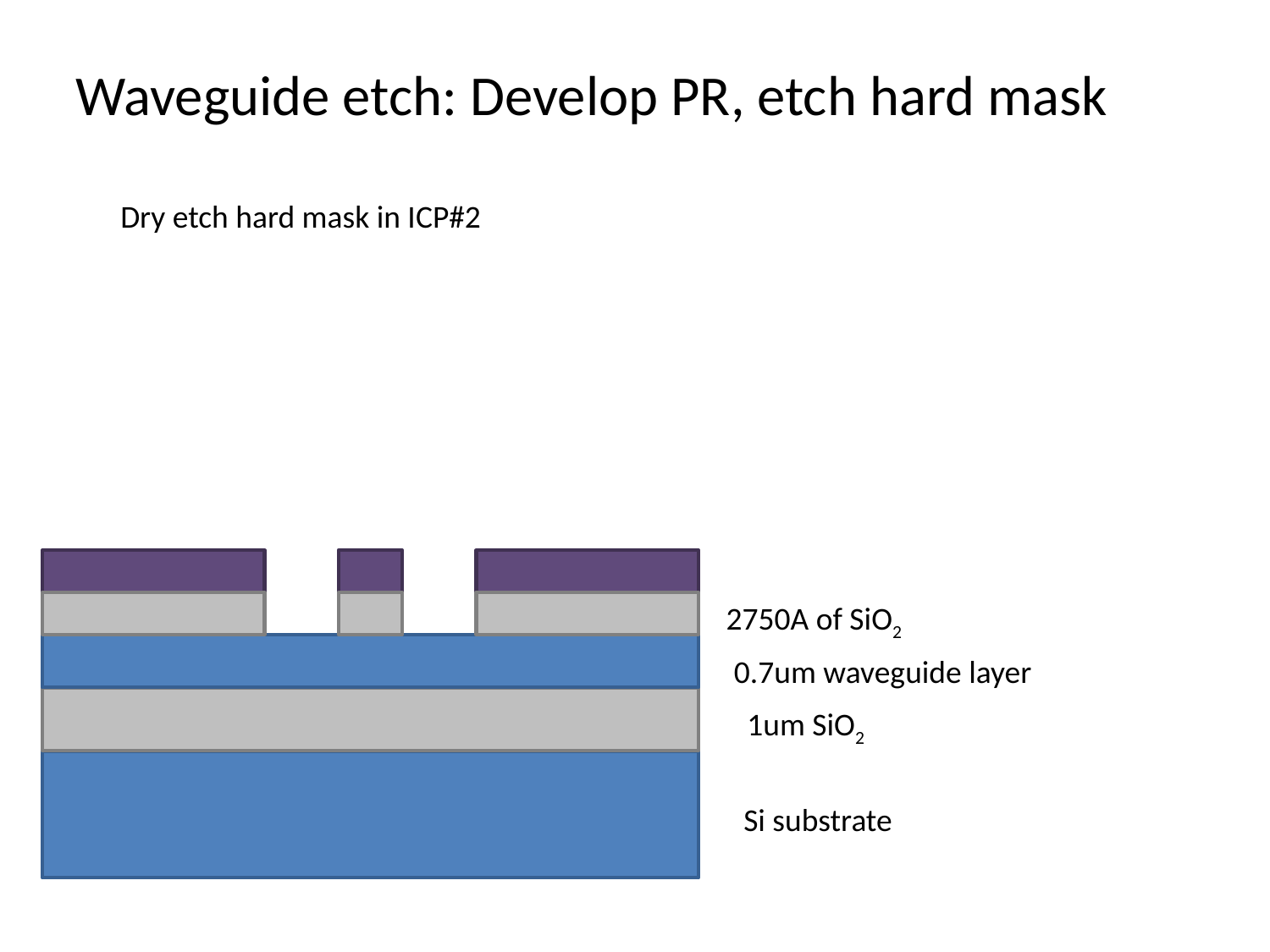

Waveguide etch: Develop PR, etch hard mask
Dry etch hard mask in ICP#2

2750A of SiO2

0.7um waveguide layer

1um SiO2

Si substrate